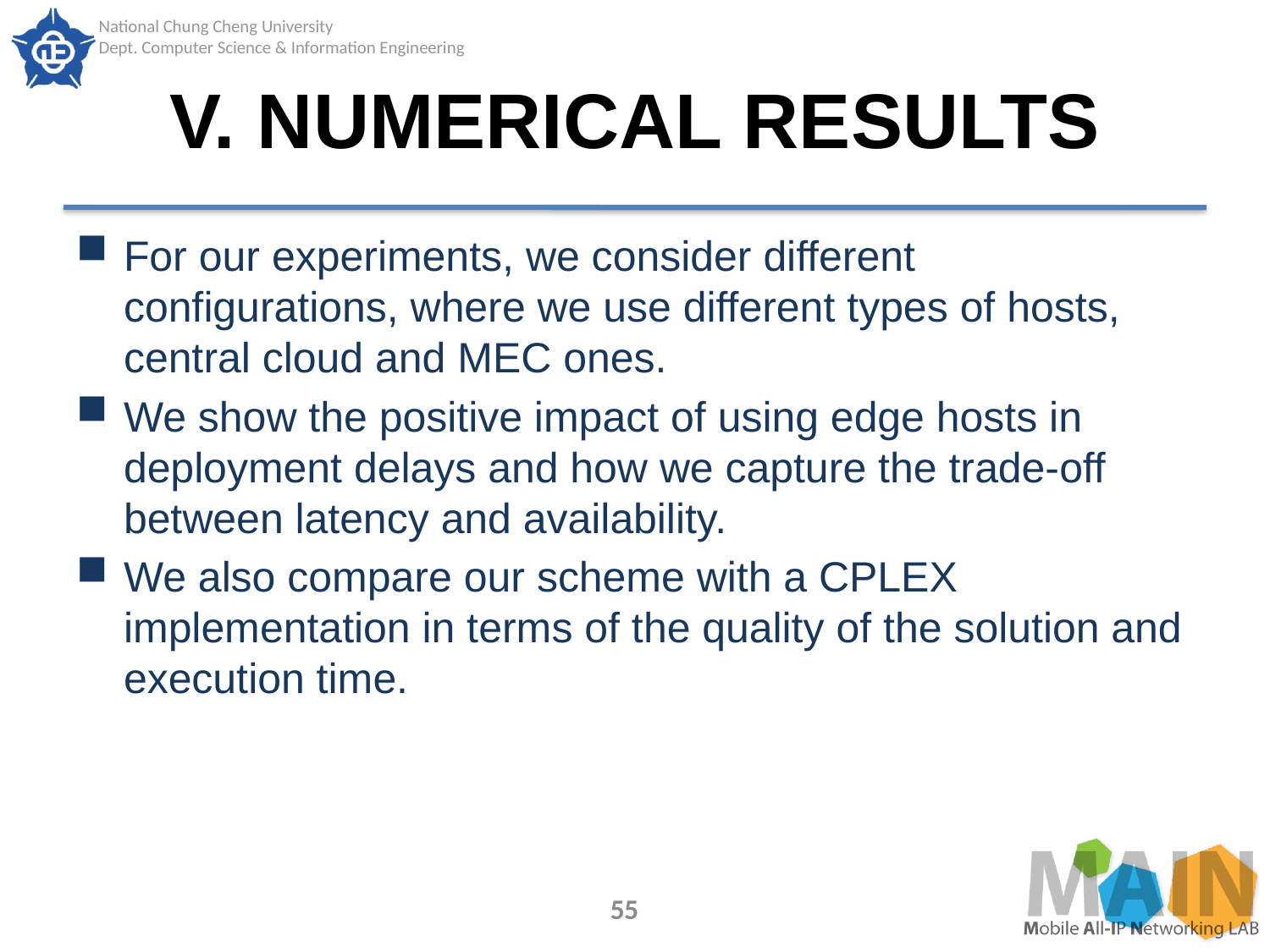

# V. NUMERICAL RESULTS
For our experiments, we consider different configurations, where we use different types of hosts, central cloud and MEC ones.
We show the positive impact of using edge hosts in deployment delays and how we capture the trade-off between latency and availability.
We also compare our scheme with a CPLEX implementation in terms of the quality of the solution and execution time.

55